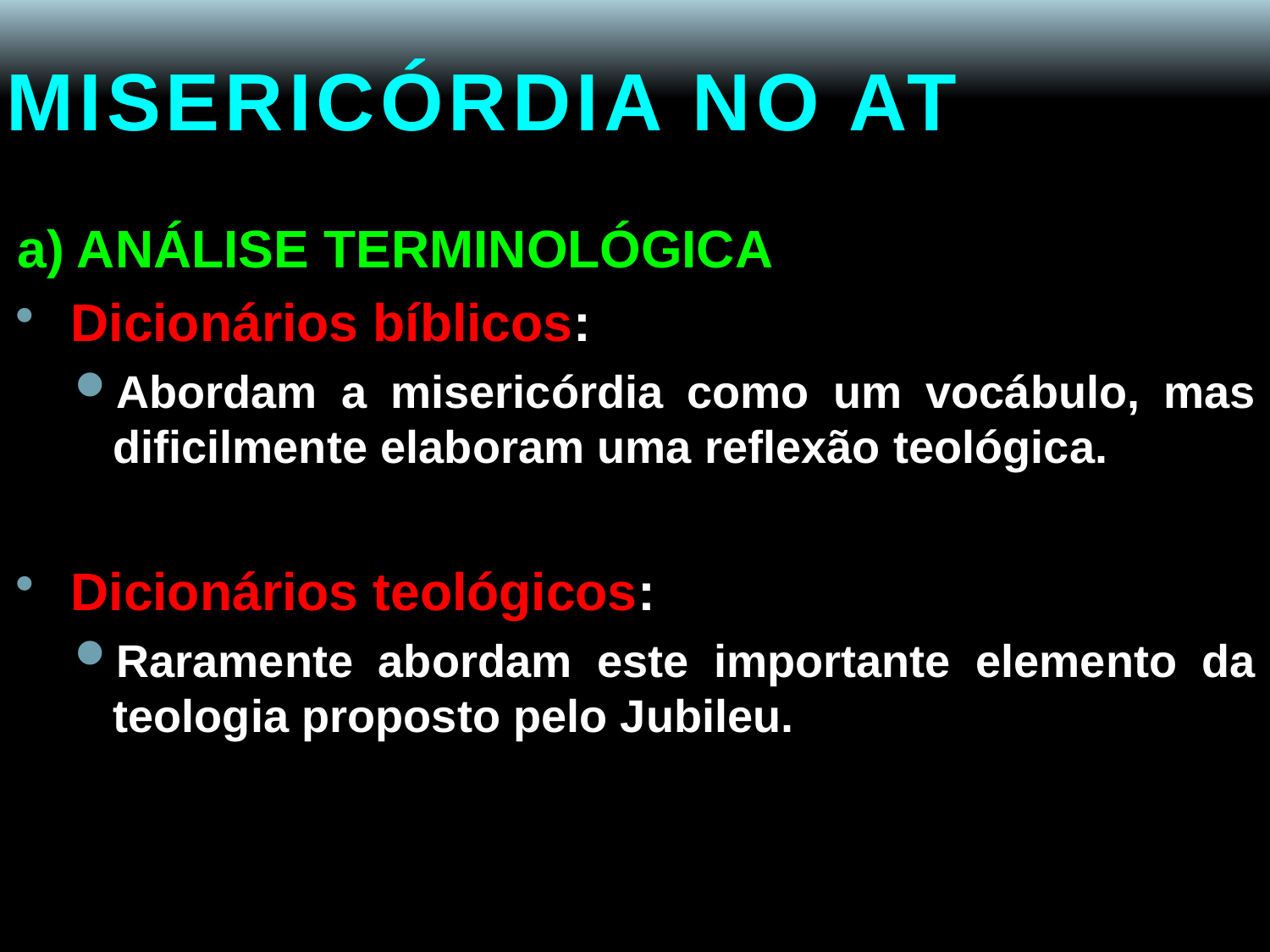

# MISERICÓRDIA NO AT
a) ANÁLISE TERMINOLÓGICA
Dicionários bíblicos:
Abordam a misericórdia como um vocábulo, mas dificilmente elaboram uma reflexão teológica.

Dicionários teológicos:
Raramente abordam este importante elemento da teologia proposto pelo Jubileu.